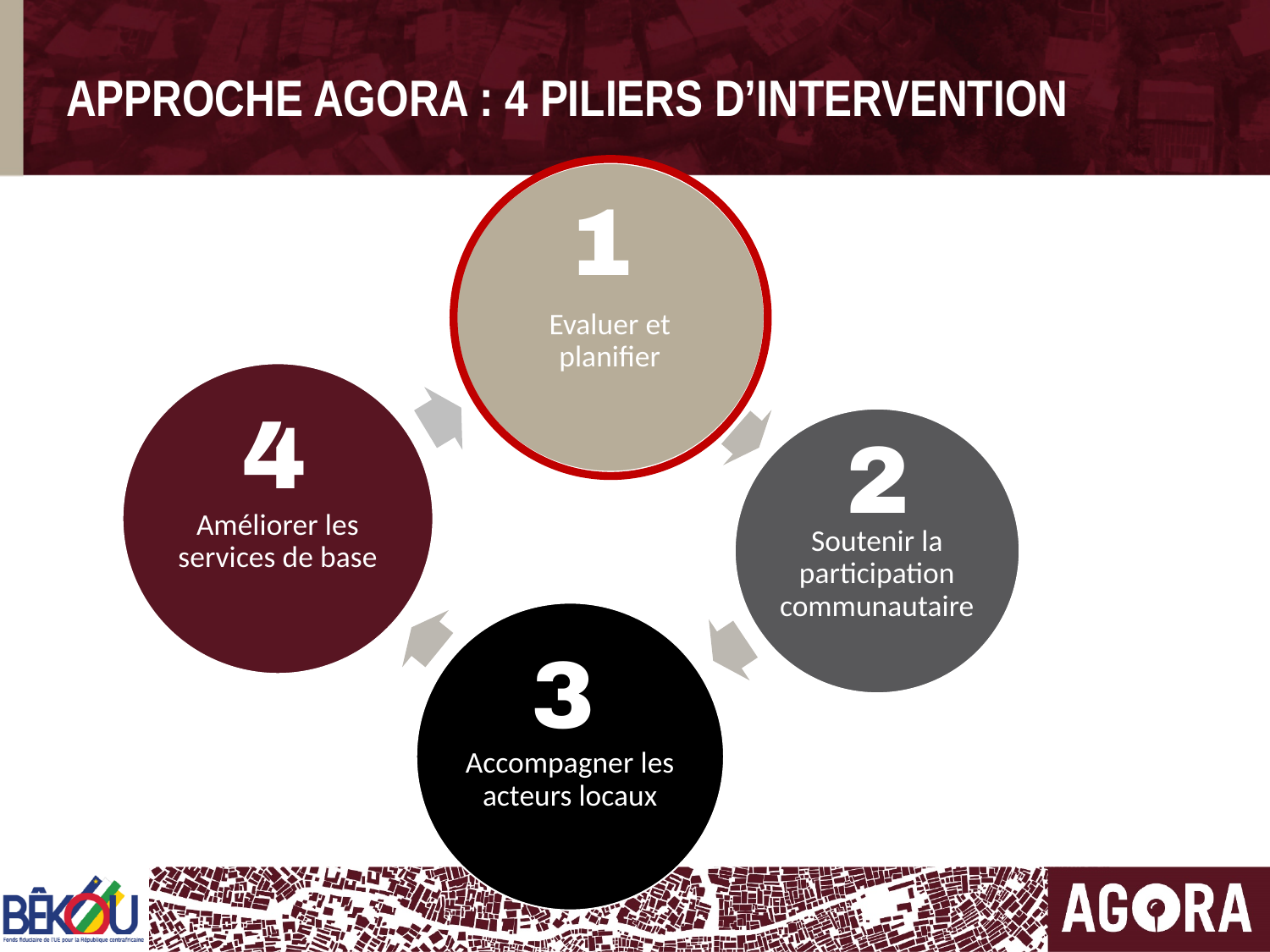

# APPROCHE AGORA : 4 PILIERS D’INTERVENTION

1

Evaluer et planifier

Soutenir la participation communautaire

Accompagner les acteurs locaux

Améliorer les services de base

4
2
3